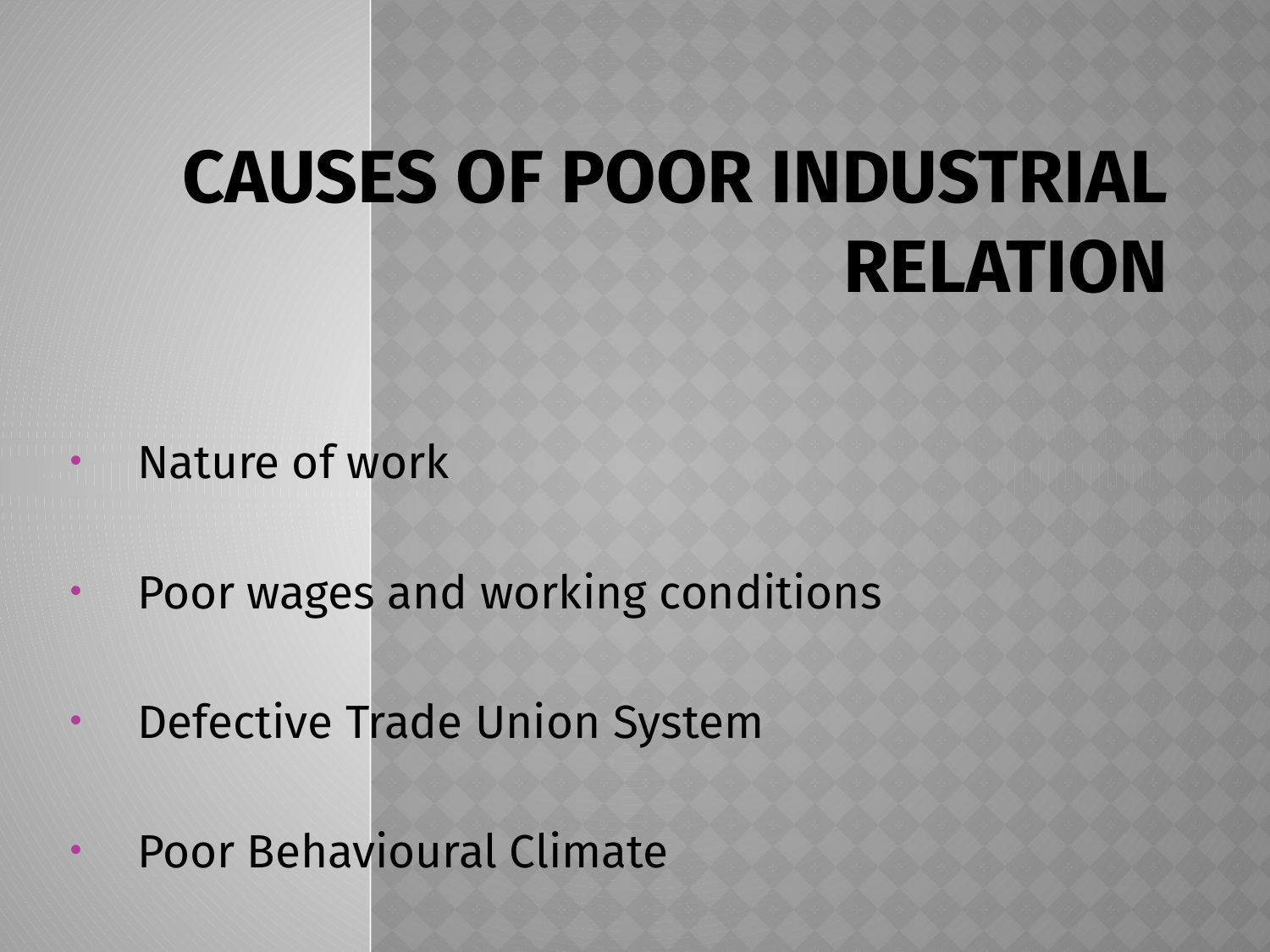

# Causes of poor industrial relation

Nature of work
Poor wages and working conditions
Defective Trade Union System
Poor Behavioural Climate